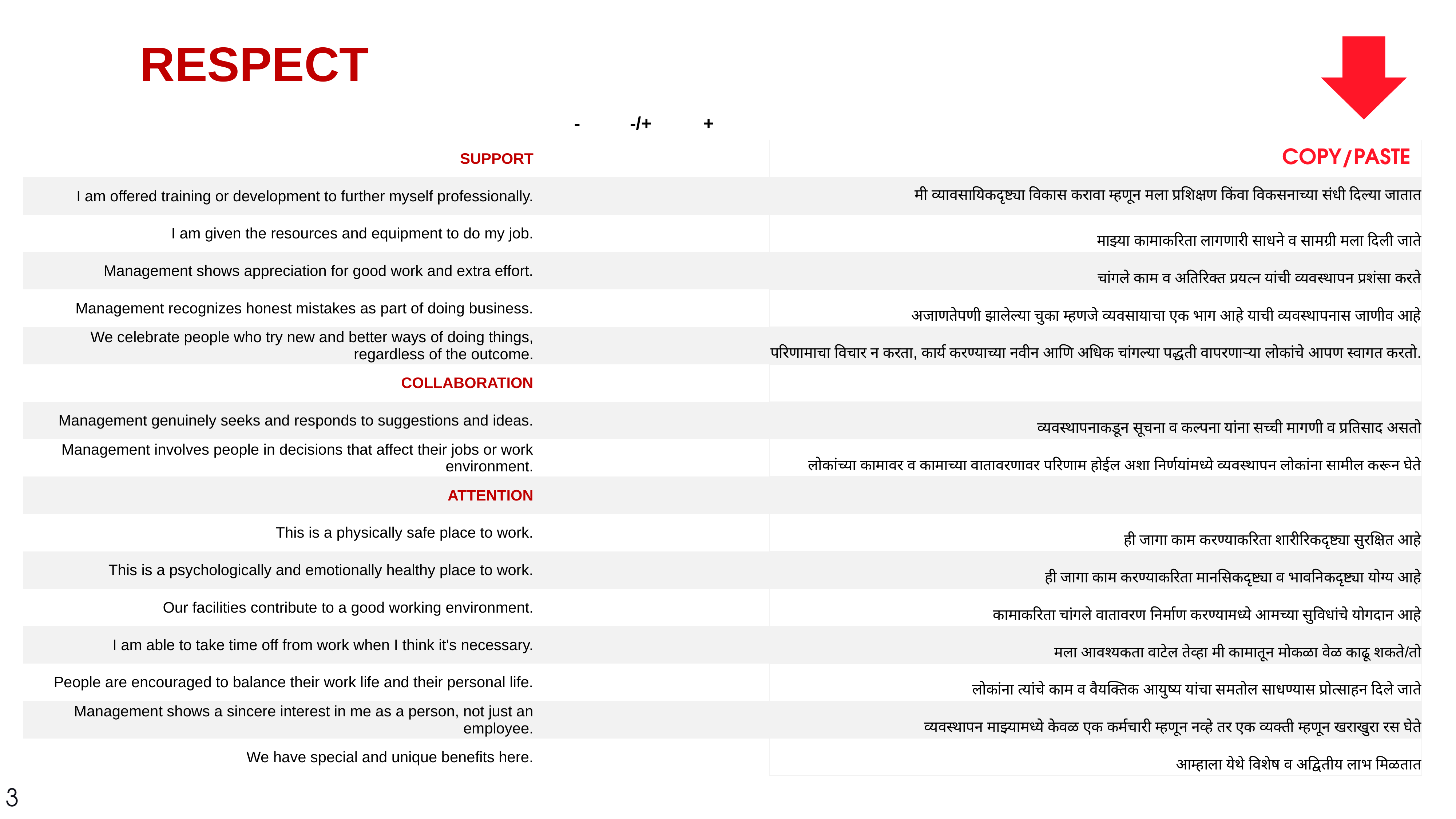

RESPECT
|  | - | -/+ | + |  |  |
| --- | --- | --- | --- | --- | --- |
| SUPPORT |  |  |  |  | COPY/PASTE |
| I am offered training or development to further myself professionally. |  |  |  |  | मी व्यावसायिकदृष्ट्या विकास करावा म्हणून मला प्रशिक्षण किंवा विकसनाच्या संधी दिल्या जातात |
| I am given the resources and equipment to do my job. |  |  |  |  | माझ्या कामाकरिता लागणारी साधने व सामग्री मला दिली जाते |
| Management shows appreciation for good work and extra effort. |  |  |  |  | चांगले काम व अतिरिक्त प्रयत्न यांची व्यवस्थापन प्रशंसा करते |
| Management recognizes honest mistakes as part of doing business. |  |  |  |  | अजाणतेपणी झालेल्या चुका म्हणजे व्यवसायाचा एक भाग आहे याची व्यवस्थापनास जाणीव आहे |
| We celebrate people who try new and better ways of doing things, regardless of the outcome. |  |  |  |  | परिणामाचा विचार न करता, कार्य करण्याच्या नवीन आणि अधिक चांगल्या पद्धती वापरणार्‍या लोकांचे आपण स्वागत करतो. |
| COLLABORATION |  |  |  |  |  |
| Management genuinely seeks and responds to suggestions and ideas. |  |  |  |  | व्यवस्थापनाकडून सूचना व कल्पना यांना सच्ची मागणी व प्रतिसाद असतो |
| Management involves people in decisions that affect their jobs or work environment. |  |  |  |  | लोकांच्या कामावर व कामाच्या वातावरणावर परिणाम होईल अशा निर्णयांमध्ये व्यवस्थापन लोकांना सामील करून घेते |
| ATTENTION |  |  |  |  |  |
| This is a physically safe place to work. |  |  |  |  | ही जागा काम करण्याकरिता शारीरिकदृष्ट्या सुरक्षित आहे |
| This is a psychologically and emotionally healthy place to work. |  |  |  |  | ही जागा काम करण्याकरिता मानसिकदृष्ट्या व भावनिकदृष्ट्या योग्य आहे |
| Our facilities contribute to a good working environment. |  |  |  |  | कामाकरिता चांगले वातावरण निर्माण करण्यामध्ये आमच्या सुविधांचे योगदान आहे |
| I am able to take time off from work when I think it's necessary. |  |  |  |  | मला आवश्यकता वाटेल तेव्हा मी कामातून मोकळा वेळ काढू शकते/तो |
| People are encouraged to balance their work life and their personal life. |  |  |  |  | लोकांना त्यांचे काम व वैयक्तिक आयुष्य यांचा समतोल साधण्यास प्रोत्साहन दिले जाते |
| Management shows a sincere interest in me as a person, not just an employee. |  |  |  |  | व्यवस्थापन माझ्यामध्ये केवळ एक कर्मचारी म्हणून नव्हे तर एक व्यक्ती म्हणून खराखुरा रस घेते |
| We have special and unique benefits here. |  |  |  |  | आम्हाला येथे विशेष व अद्वितीय लाभ मिळतात |
3